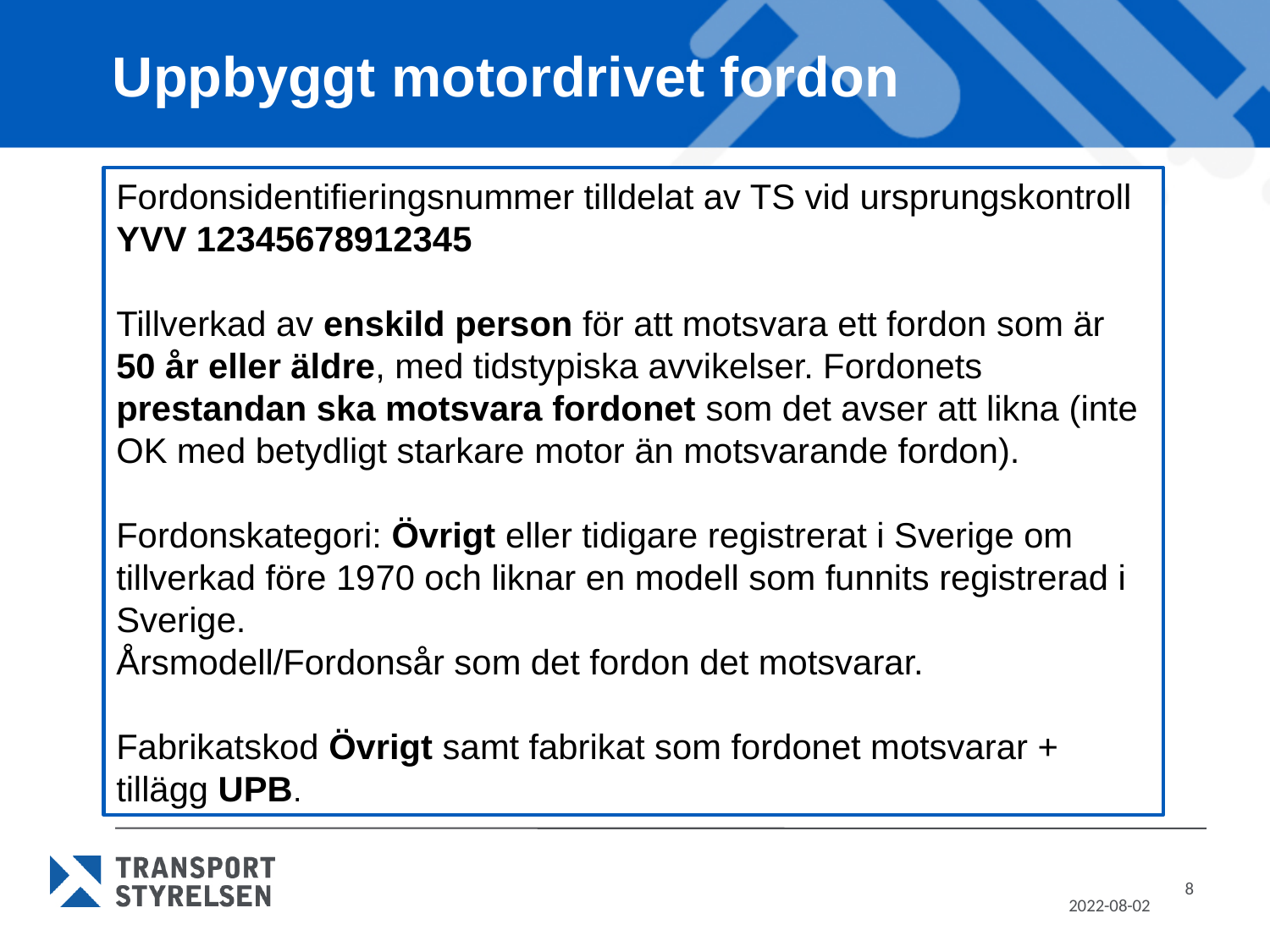

# Uppbyggt motordrivet fordon
Fordonsidentifieringsnummer tilldelat av TS vid ursprungskontroll
YVV 12345678912345

Tillverkad av enskild person för att motsvara ett fordon som är 50 år eller äldre, med tidstypiska avvikelser. Fordonets prestandan ska motsvara fordonet som det avser att likna (inte OK med betydligt starkare motor än motsvarande fordon).

Fordonskategori: Övrigt eller tidigare registrerat i Sverige om tillverkad före 1970 och liknar en modell som funnits registrerad i Sverige.
Årsmodell/Fordonsår som det fordon det motsvarar.

Fabrikatskod Övrigt samt fabrikat som fordonet motsvarar + tillägg UPB.
8
2022-08-02